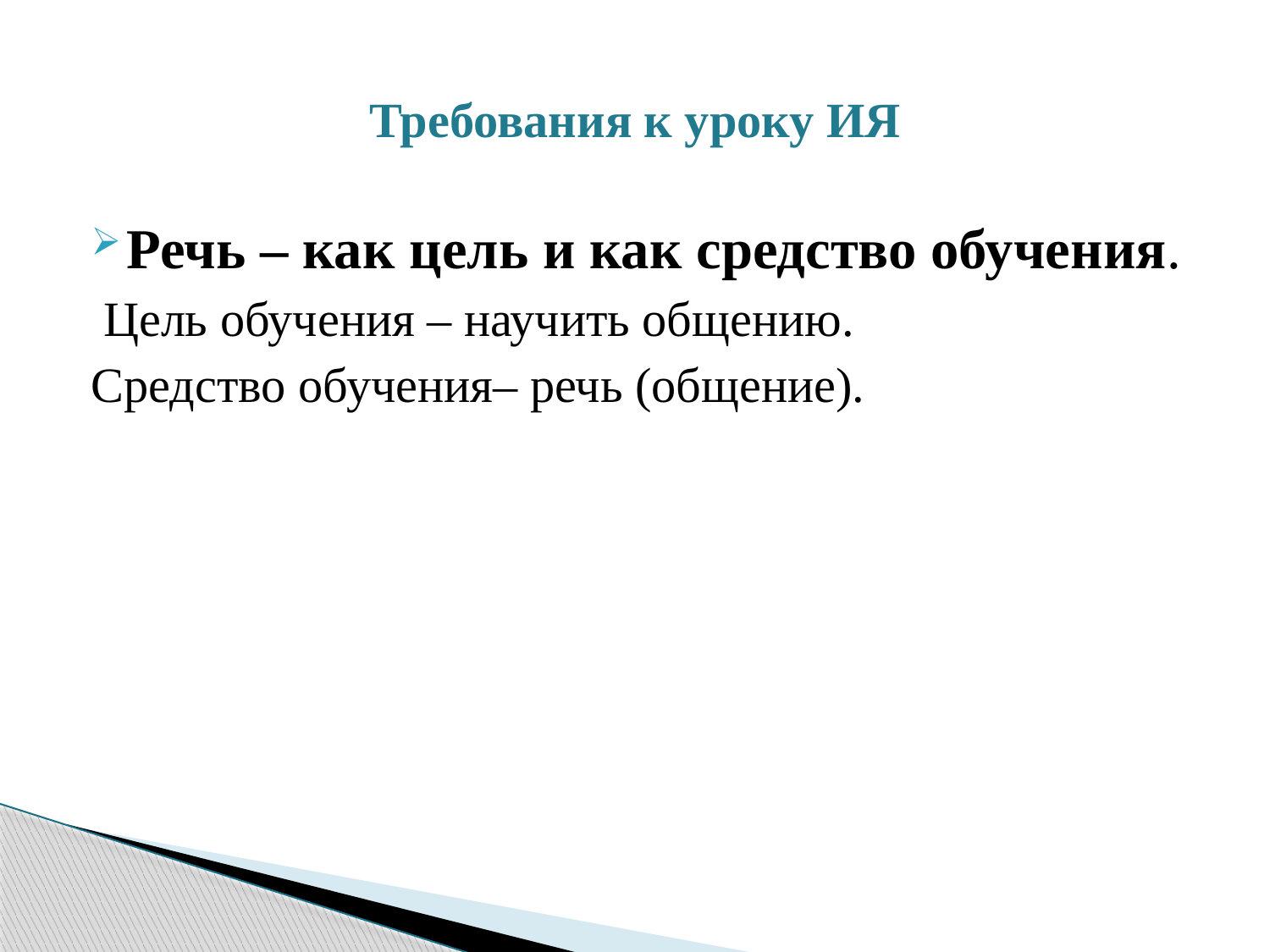

# Требования к уроку ИЯ
Речь – как цель и как средство обучения.
 Цель обучения – научить общению.
Средство обучения– речь (общение).